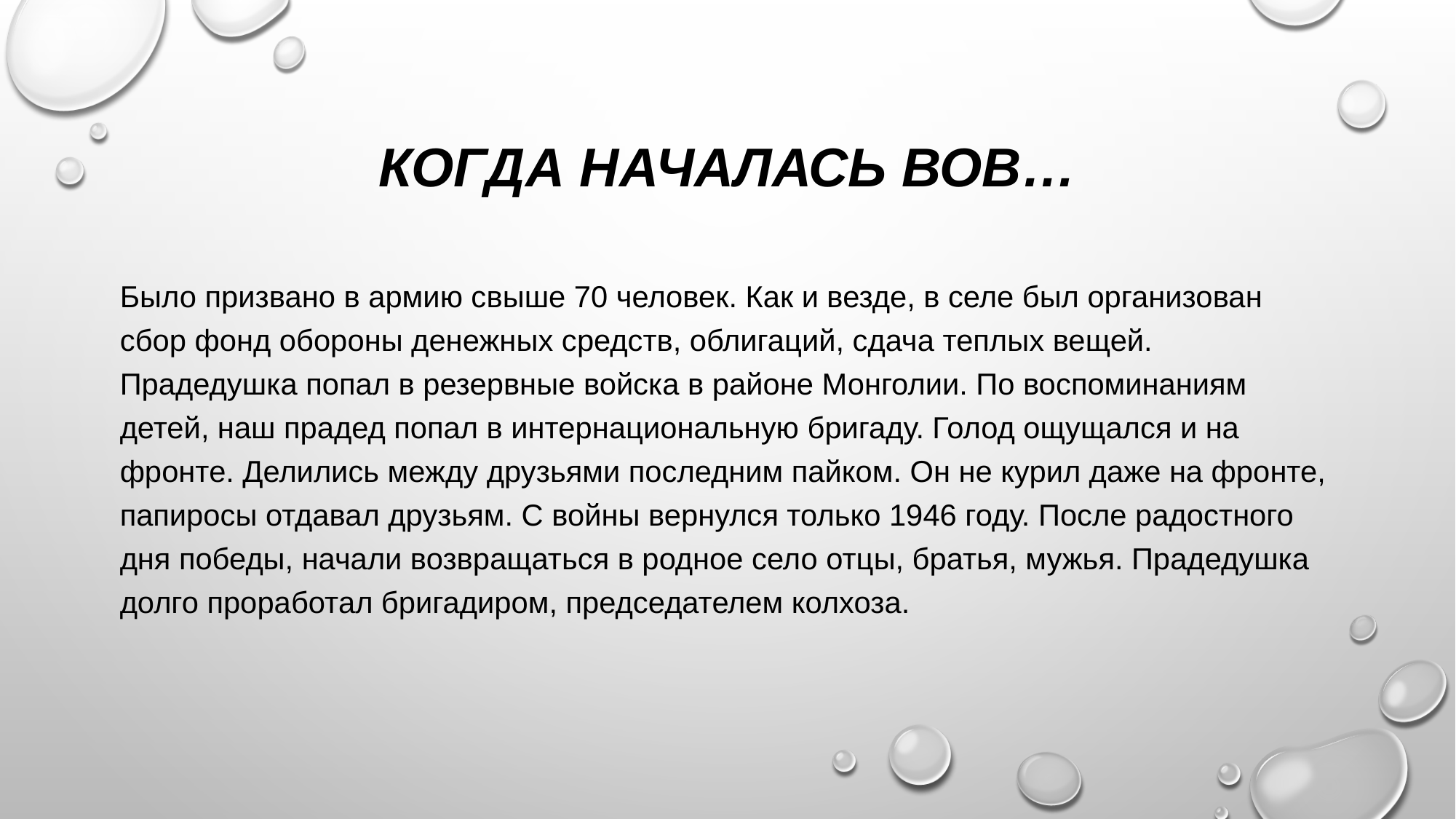

# Когда началась вов…
Было призвано в армию свыше 70 человек. Как и везде, в селе был организован сбор фонд обороны денежных средств, облигаций, сдача теплых вещей. Прадедушка попал в резервные войска в районе Монголии. По воспоминаниям детей, наш прадед попал в интернациональную бригаду. Голод ощущался и на фронте. Делились между друзьями последним пайком. Он не курил даже на фронте, папиросы отдавал друзьям. С войны вернулся только 1946 году. После радостного дня победы, начали возвращаться в родное село отцы, братья, мужья. Прадедушка долго проработал бригадиром, председателем колхоза.